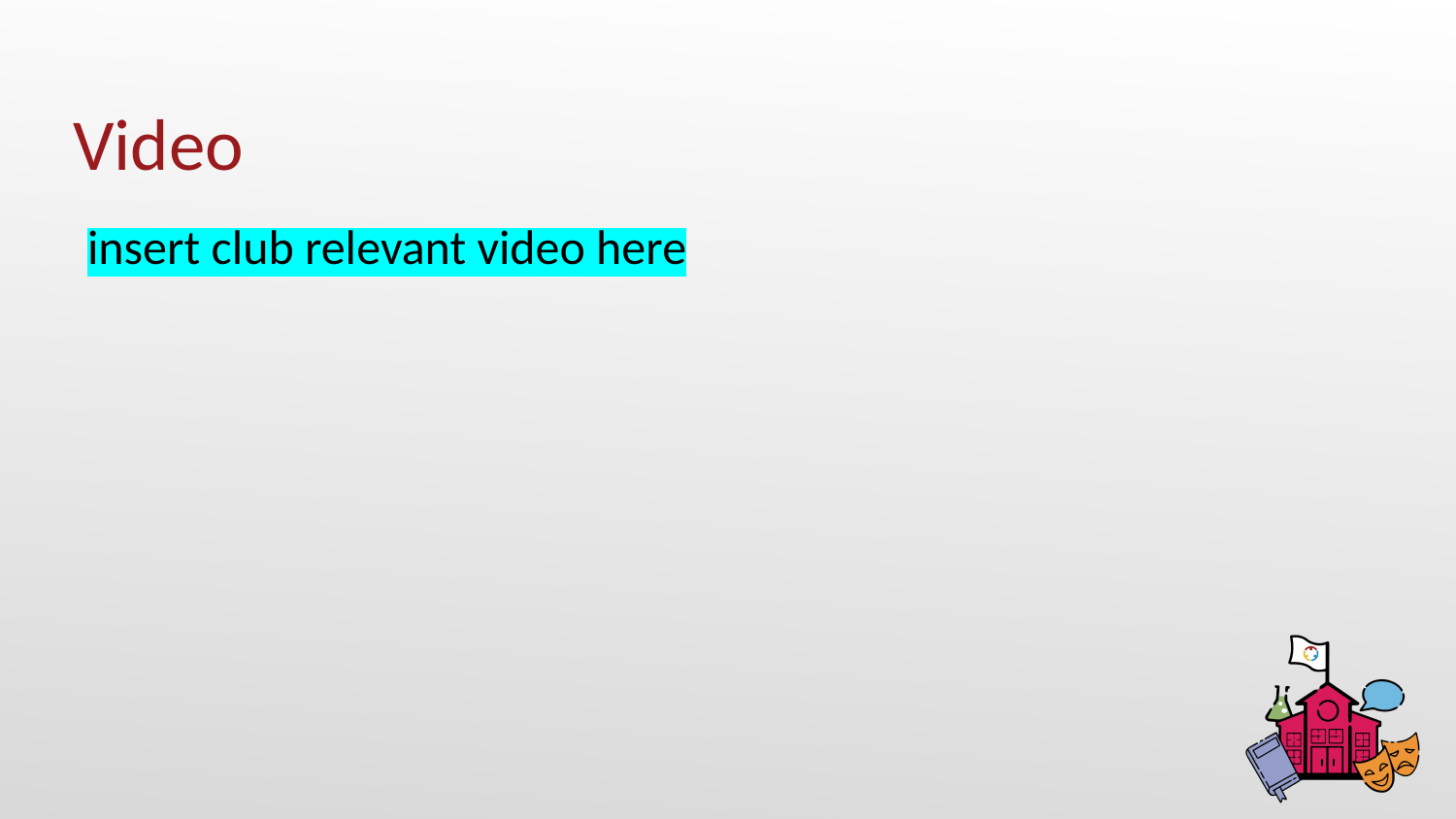

# Video
insert club relevant video here